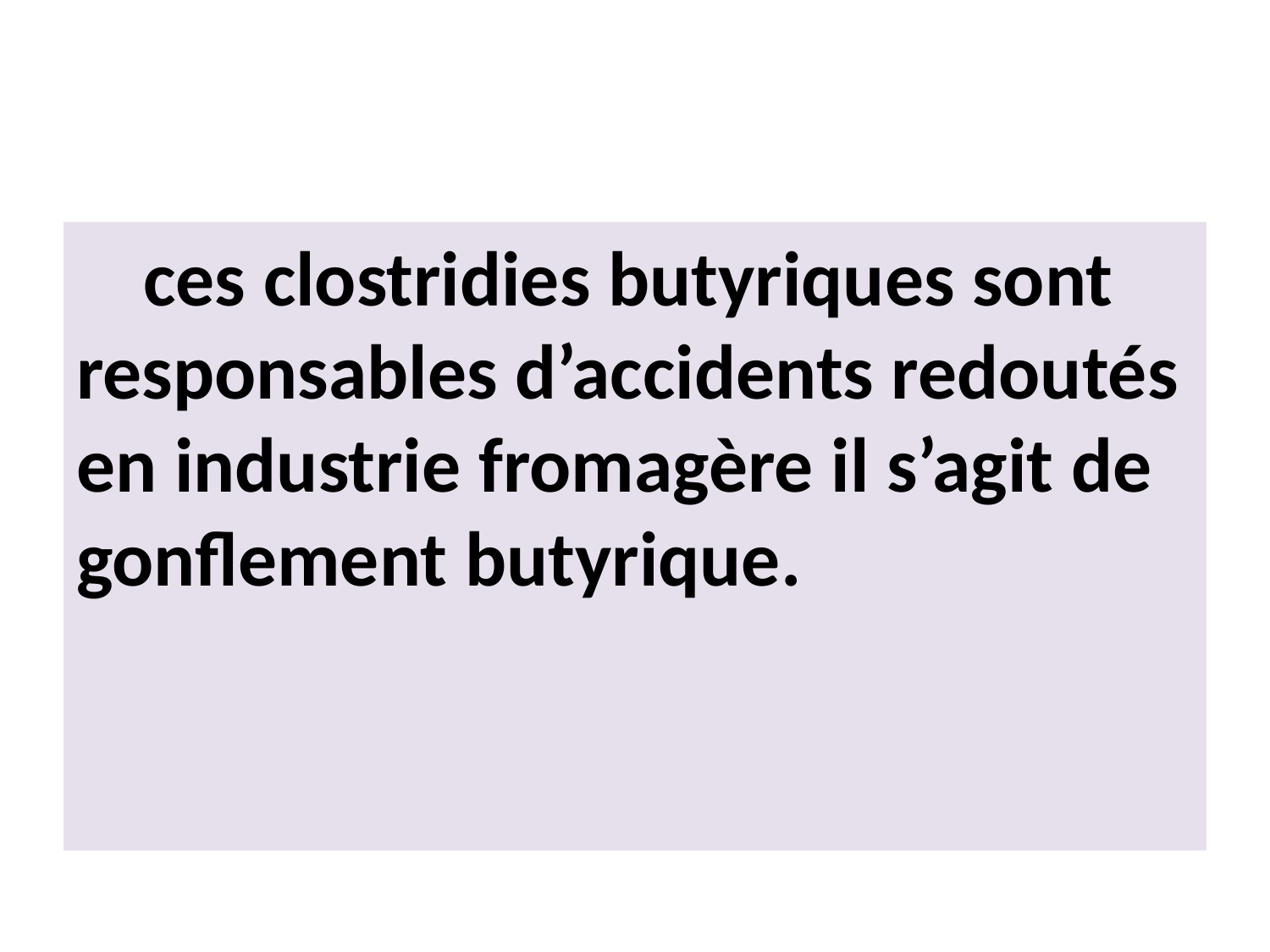

#
 ces clostridies butyriques sont responsables d’accidents redoutés en industrie fromagère il s’agit de gonflement butyrique.